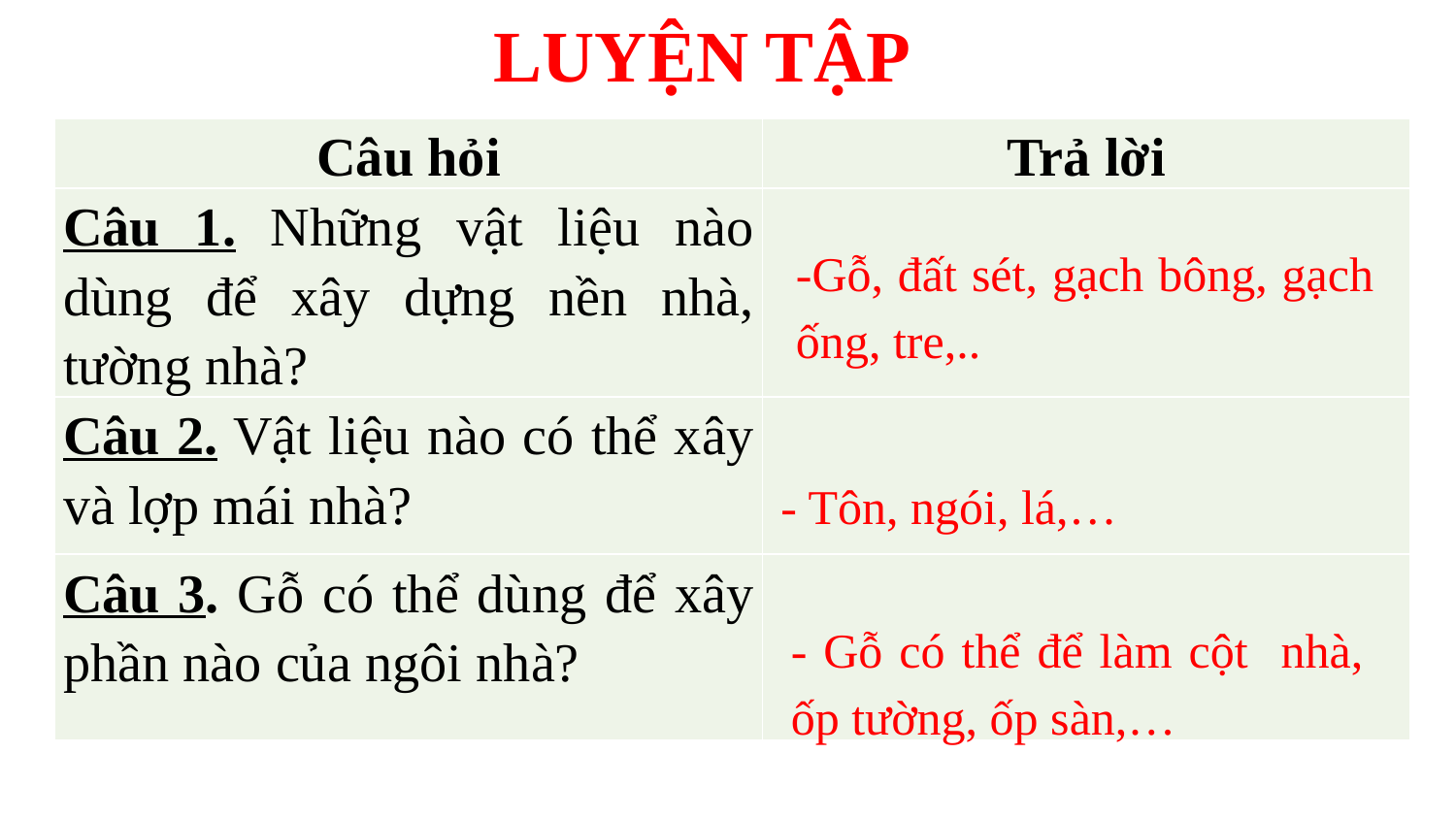

LUYỆN TẬP
| Câu hỏi | Trả lời |
| --- | --- |
| Câu 1. Những vật liệu nào dùng để xây dựng nền nhà, tường nhà? |  |
| Câu 2. Vật liệu nào có thể xây và lợp mái nhà? |  |
| Câu 3. Gỗ có thể dùng để xây phần nào của ngôi nhà? |  |
-Gỗ, đất sét, gạch bông, gạch ống, tre,..
- Tôn, ngói, lá,…
- Gỗ có thể để làm cột  nhà,   ốp tường, ốp sàn,…